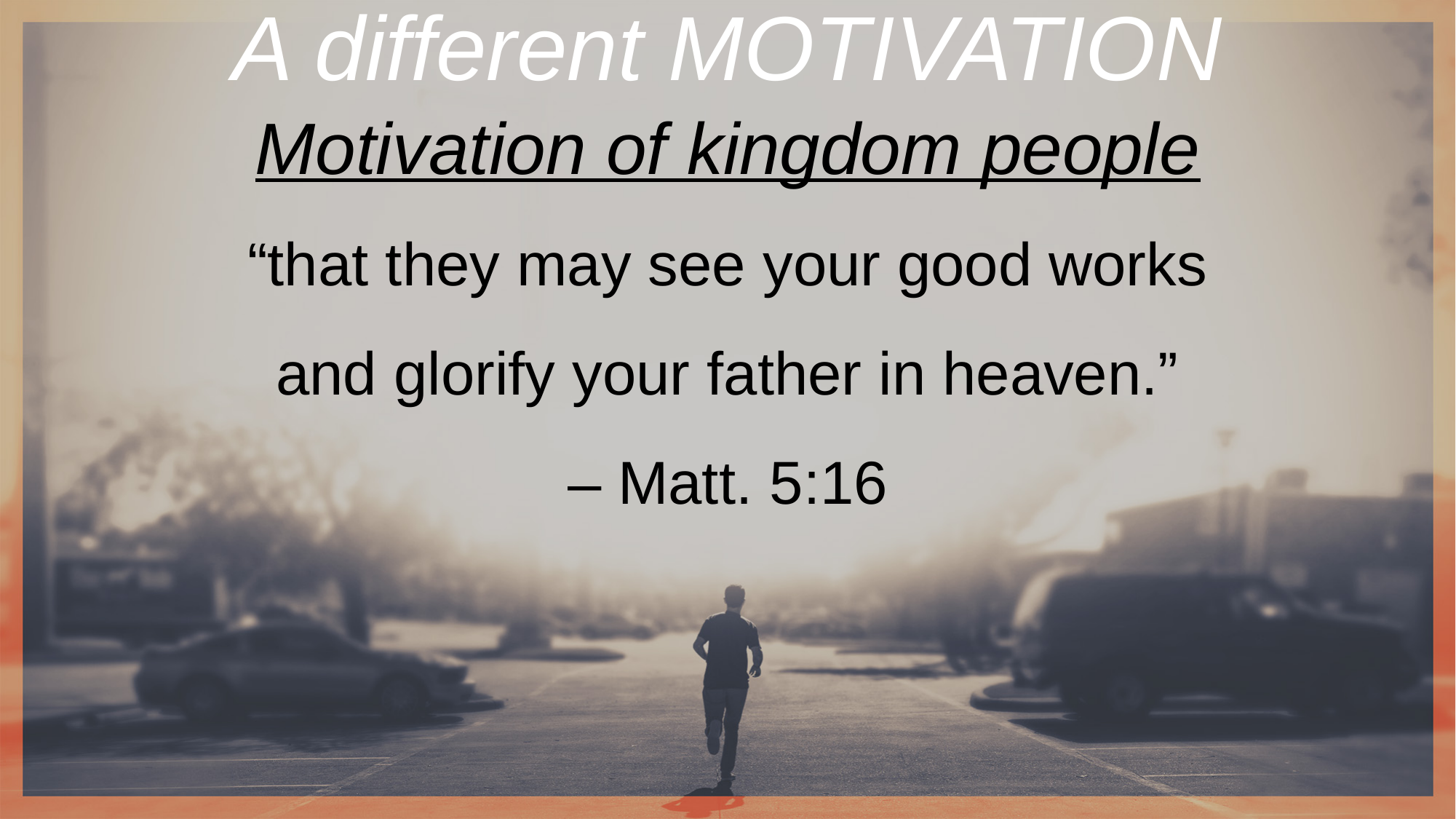

A different MOTIVATION
Motivation of kingdom people
“that they may see your good works
and glorify your father in heaven.”
– Matt. 5:16